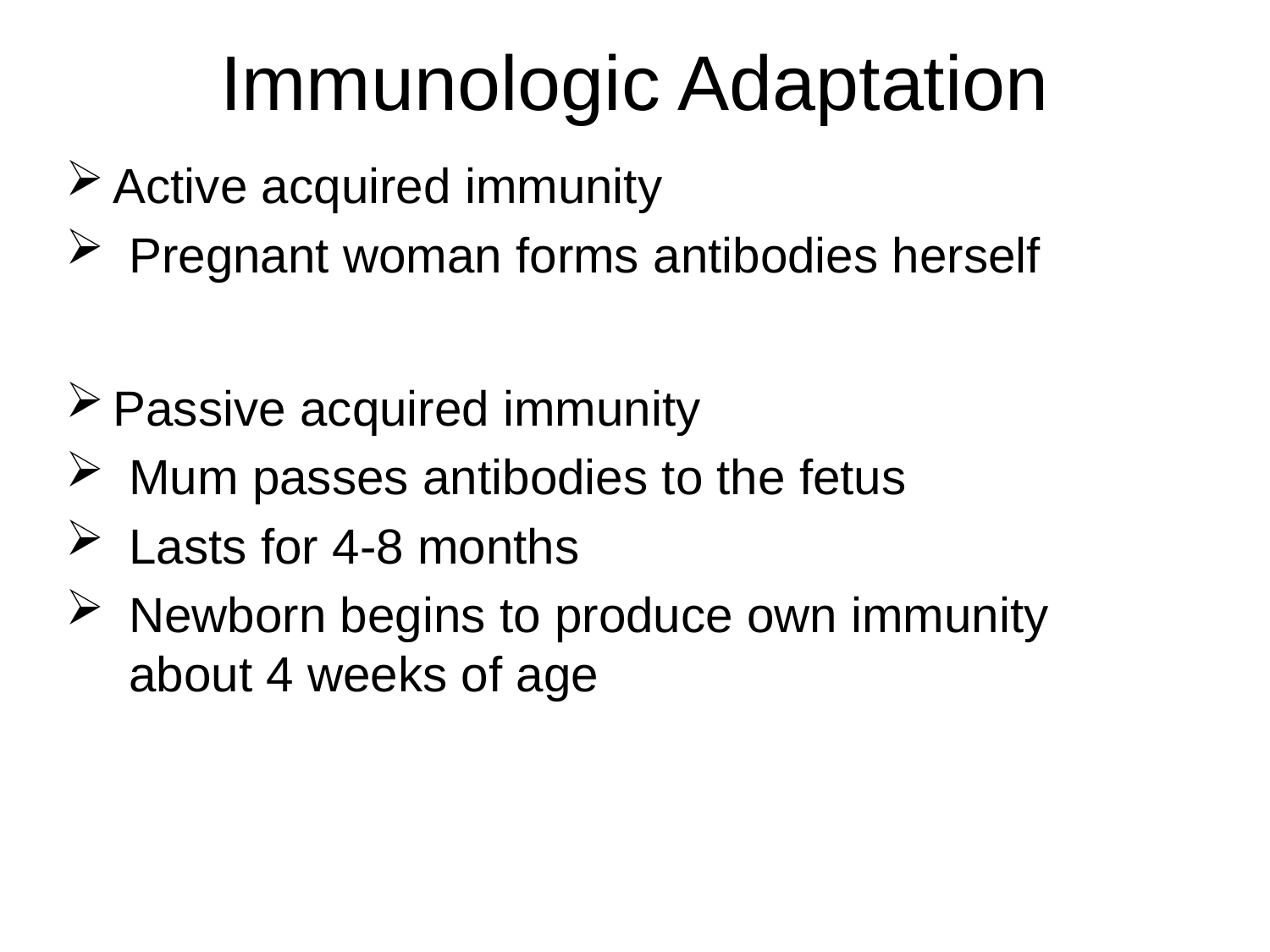

# Immunologic Adaptation
Active acquired immunity
Pregnant woman forms antibodies herself

Passive acquired immunity
Mum passes antibodies to the fetus
Lasts for 4-8 months
Newborn begins to produce own immunity about 4 weeks of age